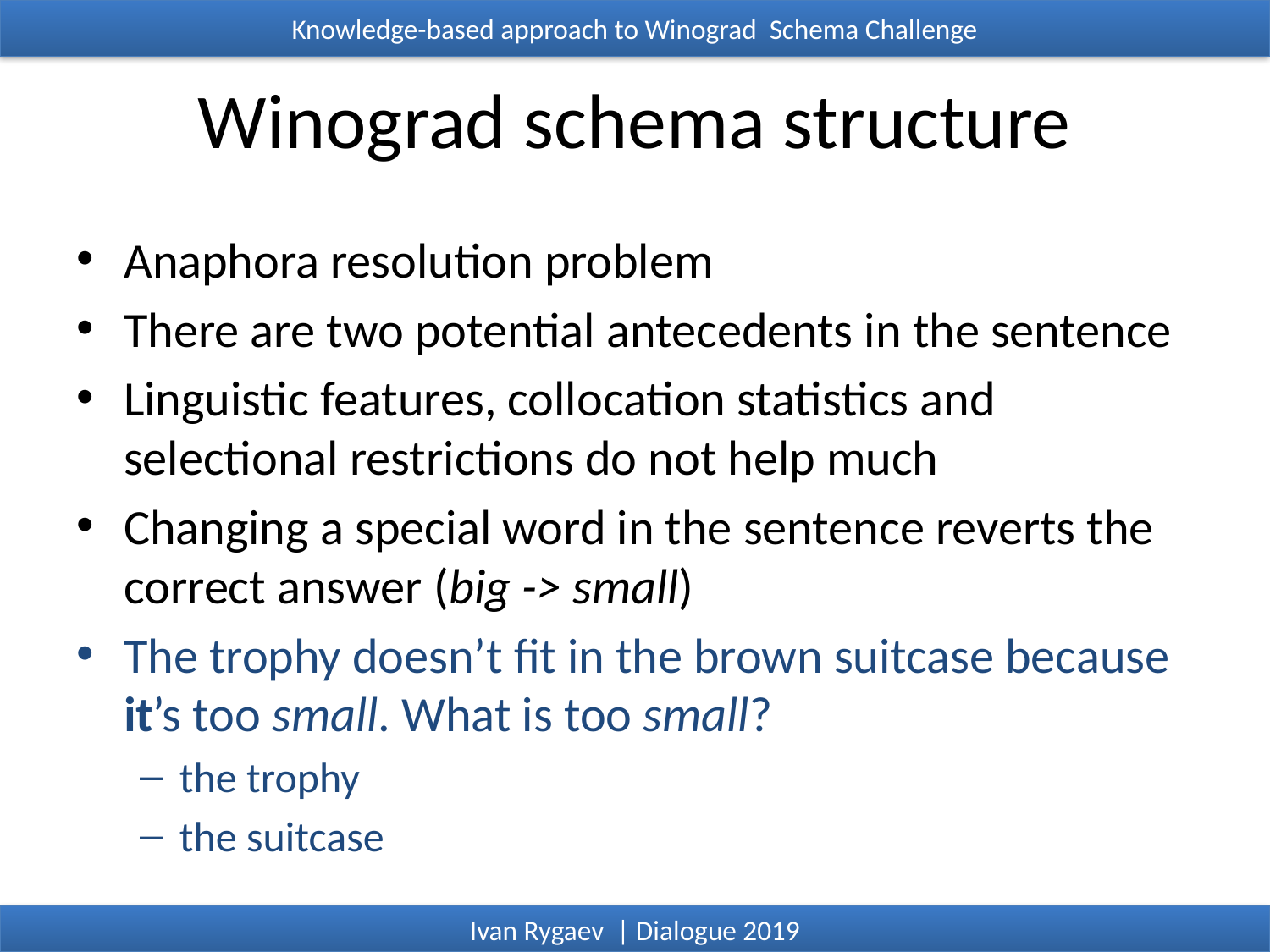

Knowledge-based approach to Winograd  Schema Challenge
# Winograd schema structure
Anaphora resolution problem
There are two potential antecedents in the sentence
Linguistic features, collocation statistics and selectional restrictions do not help much
Changing a special word in the sentence reverts the correct answer (big -> small)
The trophy doesn’t fit in the brown suitcase because it’s too small. What is too small?
the trophy
the suitcase

Ivan Rygaev  | Dialogue 2019